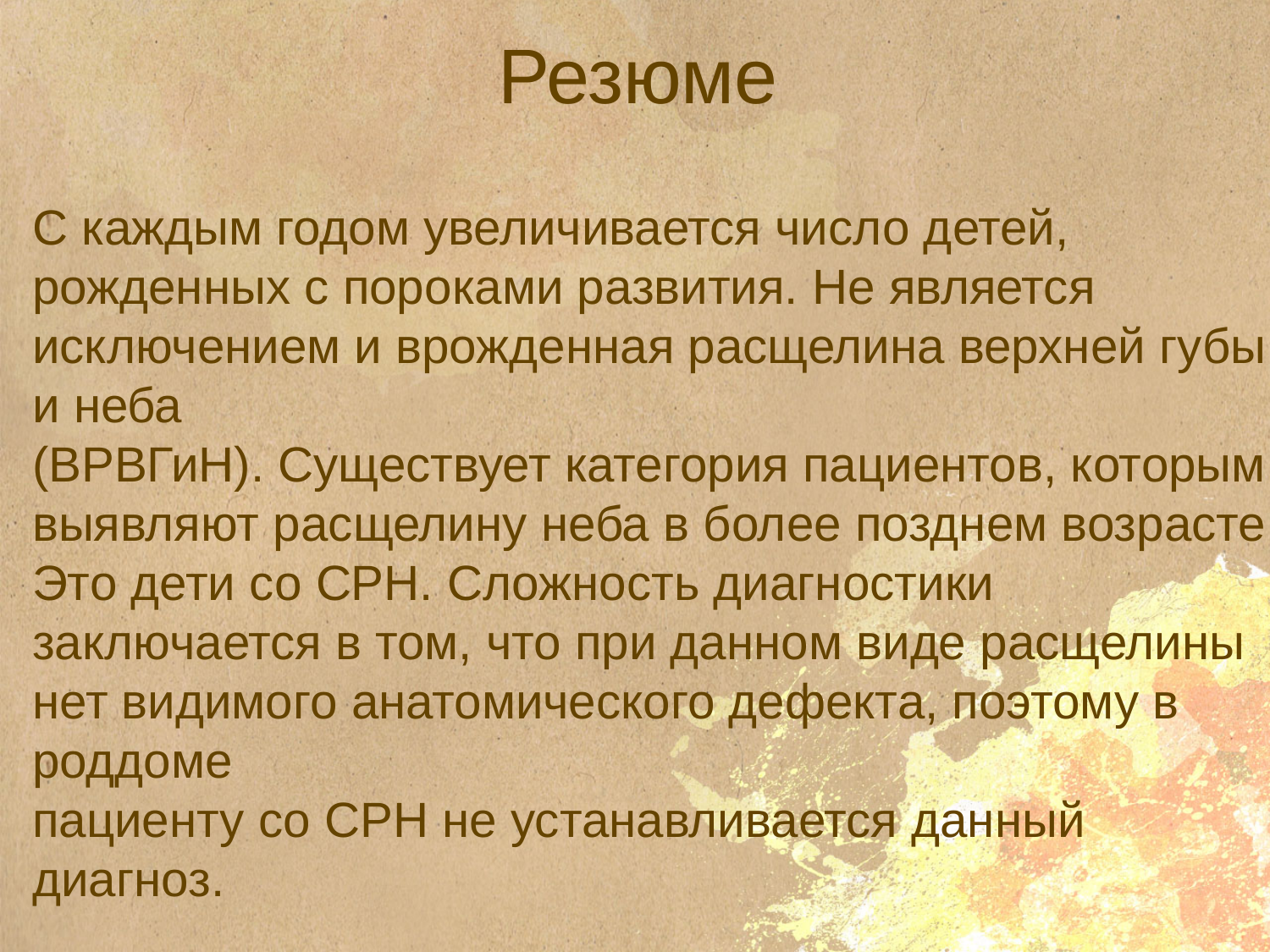

# Резюме
С каждым годом увеличивается число детей, рожденных с пороками развития. Не является исключением и врожденная расщелина верхней губы и неба
(ВРВГиН). Существует категория пациентов, которым
выявляют расщелину неба в более позднем возрасте.
Это дети со СРН. Сложность диагностики заключается в том, что при данном виде расщелины нет видимого анатомического дефекта, поэтому в роддоме
пациенту со СРН не устанавливается данный диагноз.